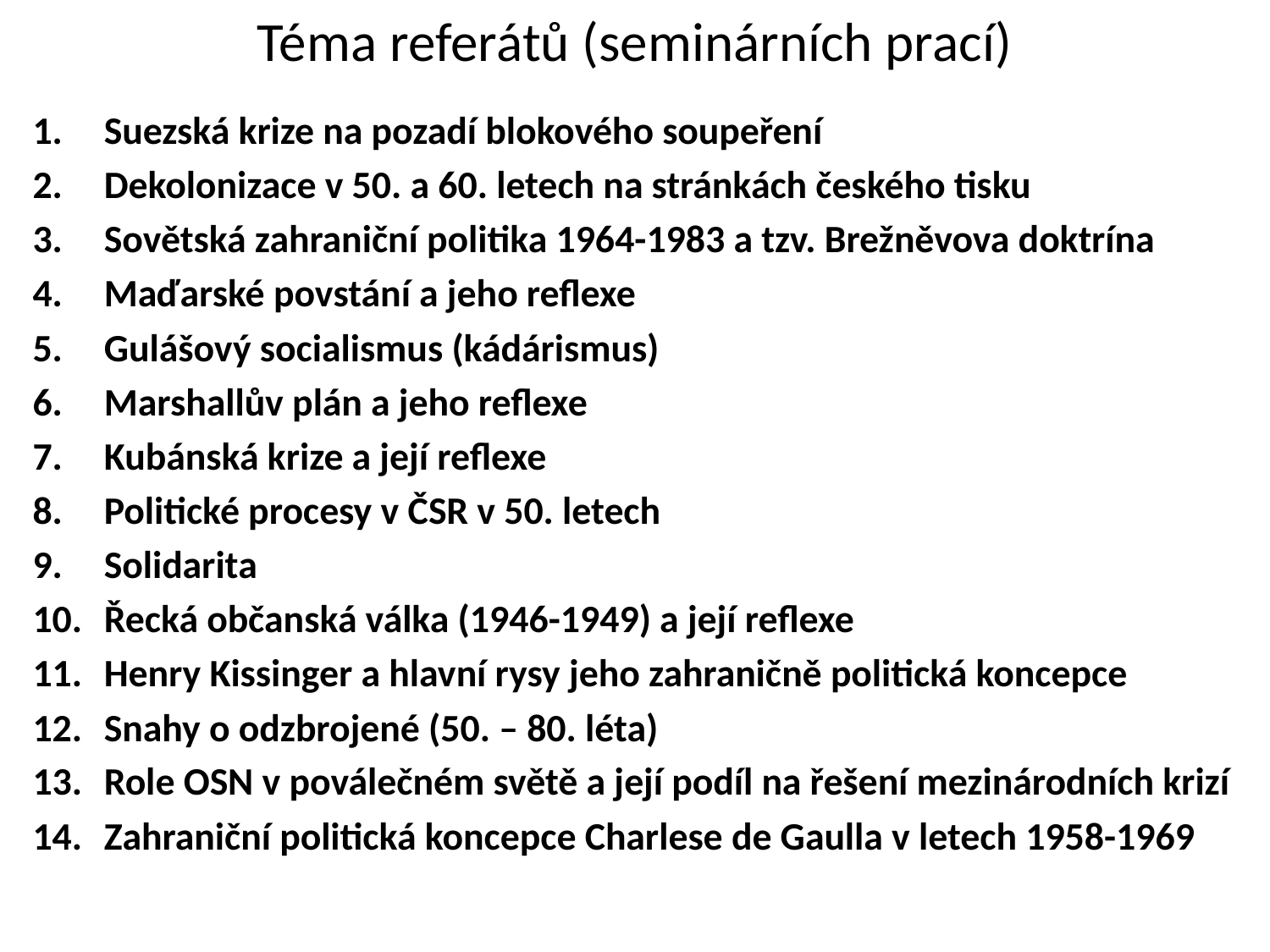

# Téma referátů (seminárních prací)
Suezská krize na pozadí blokového soupeření
Dekolonizace v 50. a 60. letech na stránkách českého tisku
Sovětská zahraniční politika 1964-1983 a tzv. Brežněvova doktrína
Maďarské povstání a jeho reflexe
Gulášový socialismus (kádárismus)
Marshallův plán a jeho reflexe
Kubánská krize a její reflexe
Politické procesy v ČSR v 50. letech
Solidarita
Řecká občanská válka (1946-1949) a její reflexe
Henry Kissinger a hlavní rysy jeho zahraničně politická koncepce
Snahy o odzbrojené (50. – 80. léta)
Role OSN v poválečném světě a její podíl na řešení mezinárodních krizí
Zahraniční politická koncepce Charlese de Gaulla v letech 1958-1969